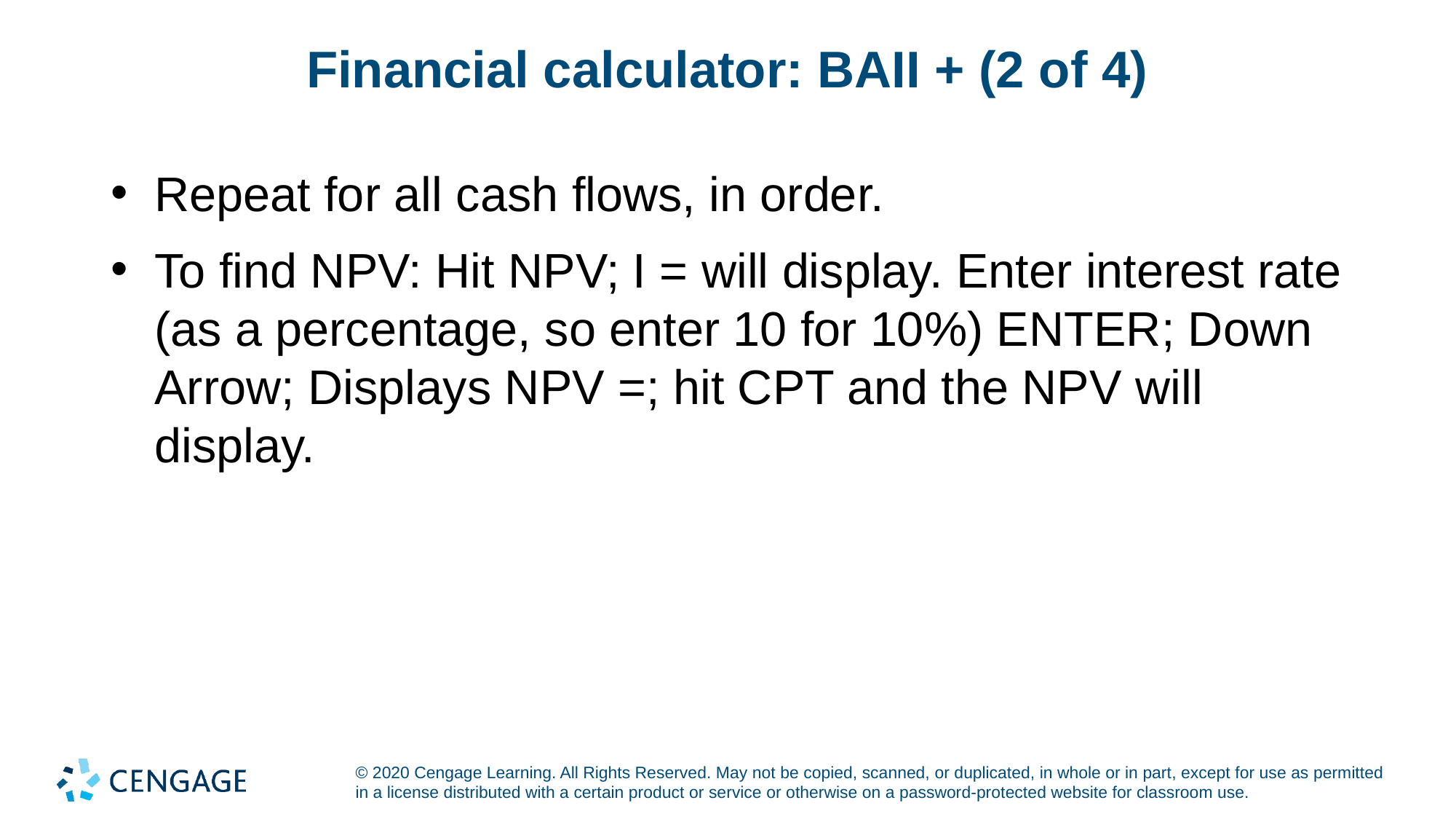

# Financial calculator: BAII + (2 of 4)
Repeat for all cash flows, in order.
To find NPV: Hit NPV; I = will display. Enter interest rate (as a percentage, so enter 10 for 10%) ENTER; Down Arrow; Displays NPV =; hit CPT and the NPV will display.